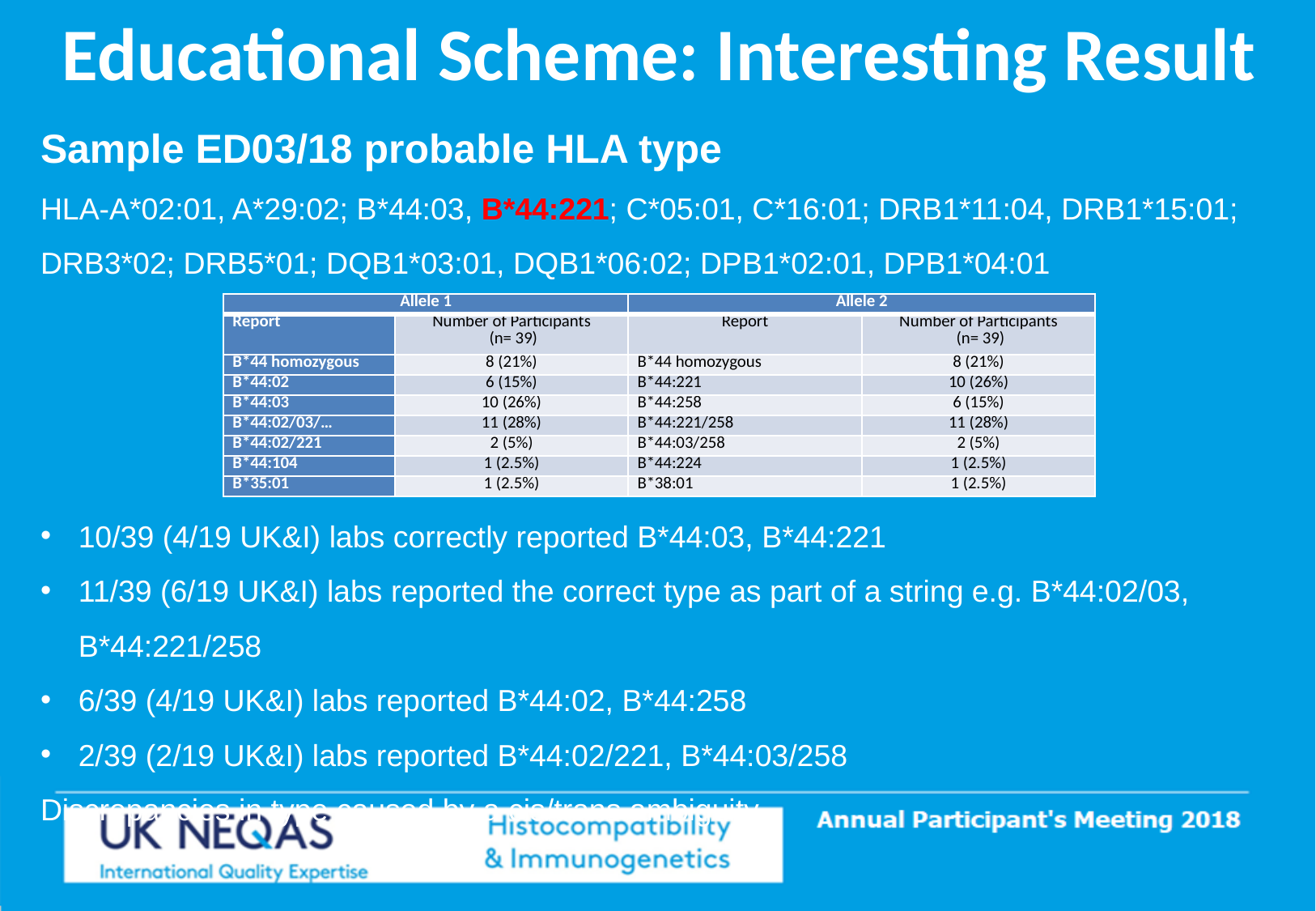

# Educational Scheme: Interesting Result
Sample ED03/18 probable HLA type
HLA-A*02:01, A*29:02; B*44:03, B*44:221; C*05:01, C*16:01; DRB1*11:04, DRB1*15:01; DRB3*02; DRB5*01; DQB1*03:01, DQB1*06:02; DPB1*02:01, DPB1*04:01

10/39 (4/19 UK&I) labs correctly reported B*44:03, B*44:221
11/39 (6/19 UK&I) labs reported the correct type as part of a string e.g. B*44:02/03, B*44:221/258
6/39 (4/19 UK&I) labs reported B*44:02, B*44:258
2/39 (2/19 UK&I) labs reported B*44:02/221, B*44:03/258
Discrepancies in type caused by a cis/trans ambiguity

| Allele 1 |  | Allele 2 |  |
| --- | --- | --- | --- |
| Report | Number of Participants (n= 39) | Report | Number of Participants (n= 39) |
| B\*44 homozygous | 8 (21%) | B\*44 homozygous | 8 (21%) |
| B\*44:02 | 6 (15%) | B\*44:221 | 10 (26%) |
| B\*44:03 | 10 (26%) | B\*44:258 | 6 (15%) |
| B\*44:02/03/… | 11 (28%) | B\*44:221/258 | 11 (28%) |
| B\*44:02/221 | 2 (5%) | B\*44:03/258 | 2 (5%) |
| B\*44:104 | 1 (2.5%) | B\*44:224 | 1 (2.5%) |
| B\*35:01 | 1 (2.5%) | B\*38:01 | 1 (2.5%) |